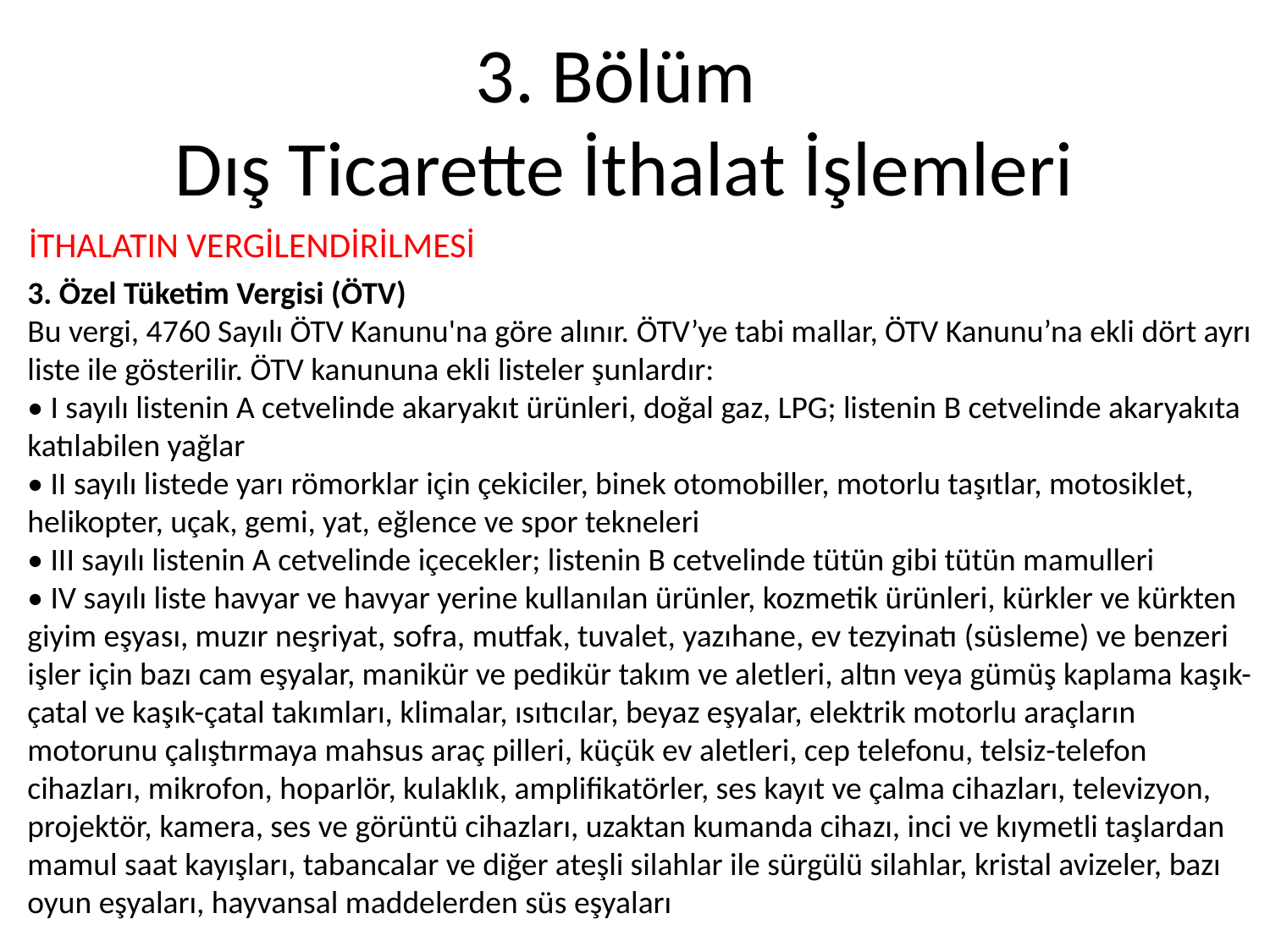

# 3. Bölüm Dış Ticarette İthalat İşlemleri
İTHALATIN VERGİLENDİRİLMESİ

3. Özel Tüketim Vergisi (ÖTV)
Bu vergi, 4760 Sayılı ÖTV Kanunu'na göre alınır. ÖTV’ye tabi mallar, ÖTV Kanunu’na ekli dört ayrı liste ile gösterilir. ÖTV kanununa ekli listeler şunlardır:
• I sayılı listenin A cetvelinde akaryakıt ürünleri, doğal gaz, LPG; listenin B cetvelinde akaryakıta katılabilen yağlar
• II sayılı listede yarı römorklar için çekiciler, binek otomobiller, motorlu taşıtlar, motosiklet, helikopter, uçak, gemi, yat, eğlence ve spor tekneleri
• III sayılı listenin A cetvelinde içecekler; listenin B cetvelinde tütün gibi tütün mamulleri
• IV sayılı liste havyar ve havyar yerine kullanılan ürünler, kozmetik ürünleri, kürkler ve kürkten giyim eşyası, muzır neşriyat, sofra, mutfak, tuvalet, yazıhane, ev tezyinatı (süsleme) ve benzeri işler için bazı cam eşyalar, manikür ve pedikür takım ve aletleri, altın veya gümüş kaplama kaşık-çatal ve kaşık-çatal takımları, klimalar, ısıtıcılar, beyaz eşyalar, elektrik motorlu araçların motorunu çalıştırmaya mahsus araç pilleri, küçük ev aletleri, cep telefonu, telsiz-telefon cihazları, mikrofon, hoparlör, kulaklık, amplifikatörler, ses kayıt ve çalma cihazları, televizyon, projektör, kamera, ses ve görüntü cihazları, uzaktan kumanda cihazı, inci ve kıymetli taşlardan mamul saat kayışları, tabancalar ve diğer ateşli silahlar ile sürgülü silahlar, kristal avizeler, bazı oyun eşyaları, hayvansal maddelerden süs eşyaları